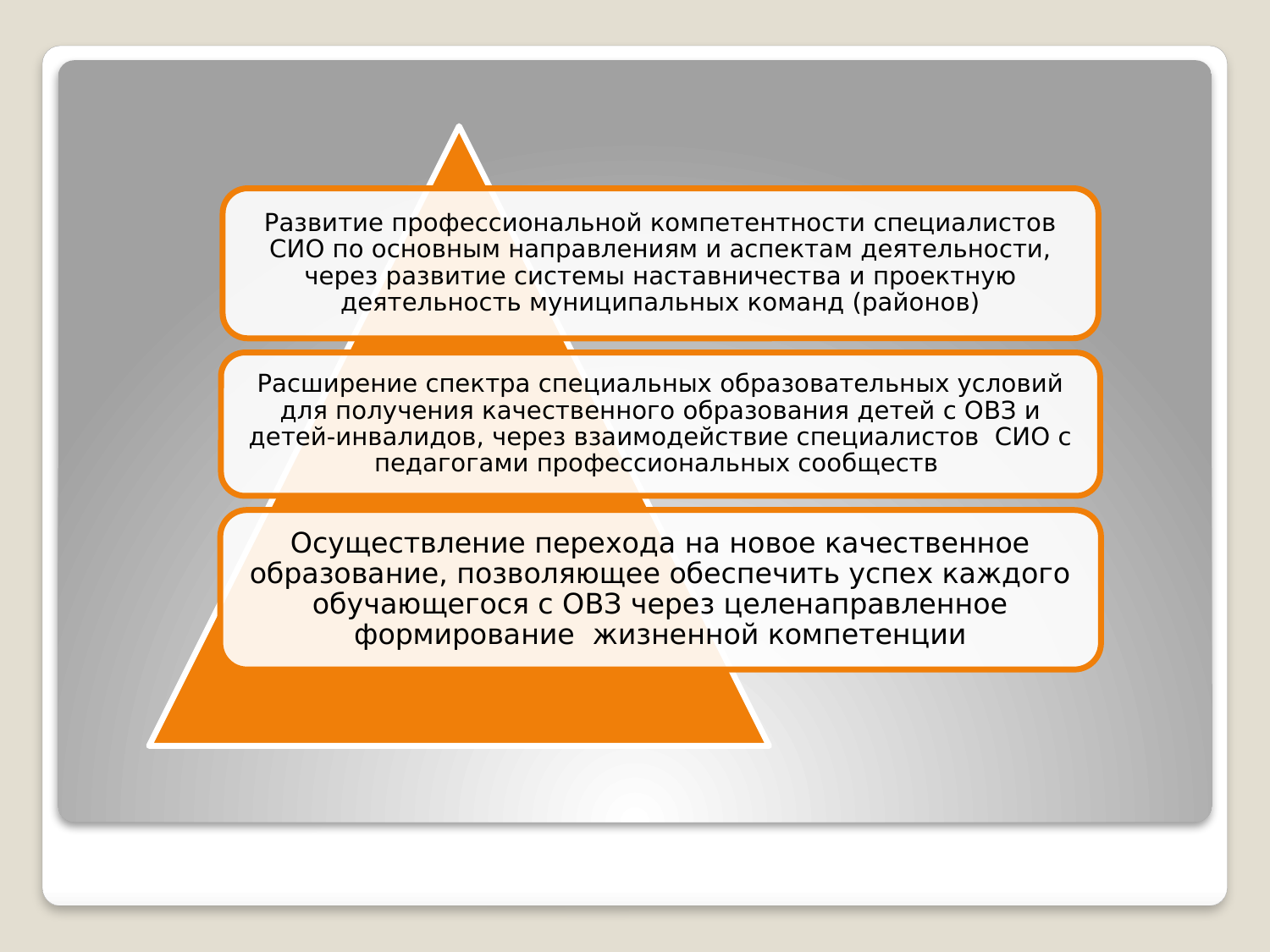

Развитие профессиональной компетентности специалистов СИО по основным направлениям и аспектам деятельности, через развитие системы наставничества и проектную деятельность муниципальных команд (районов)
Расширение спектра специальных образовательных условий для получения качественного образования детей с ОВЗ и детей-инвалидов, через взаимодействие специалистов  СИО с педагогами профессиональных сообществ
Осуществление перехода на новое качественное образование, позволяющее обеспечить успех каждого обучающегося с ОВЗ через целенаправленное формирование  жизненной компетенции